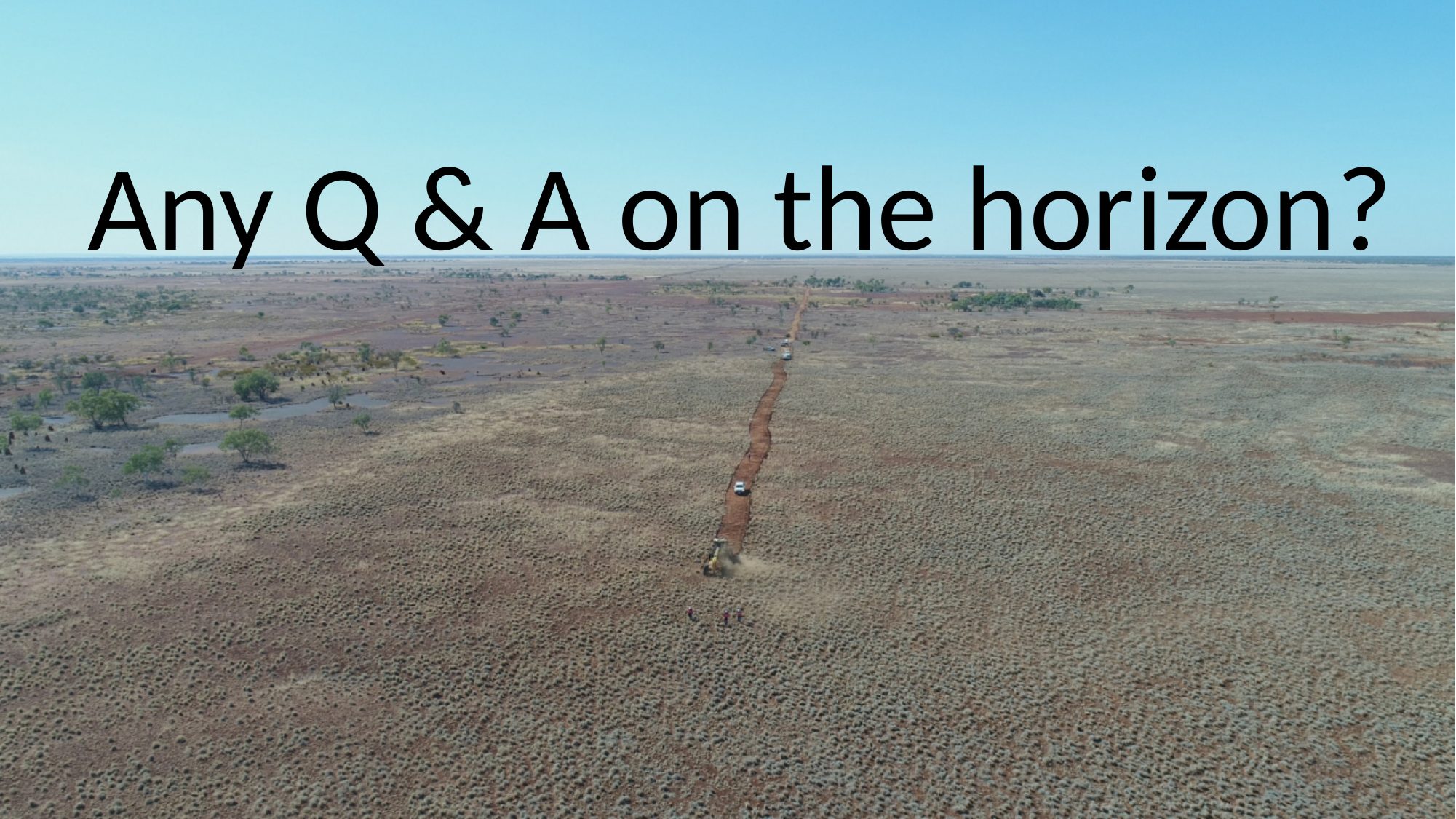

Any Q & A on the horizon?